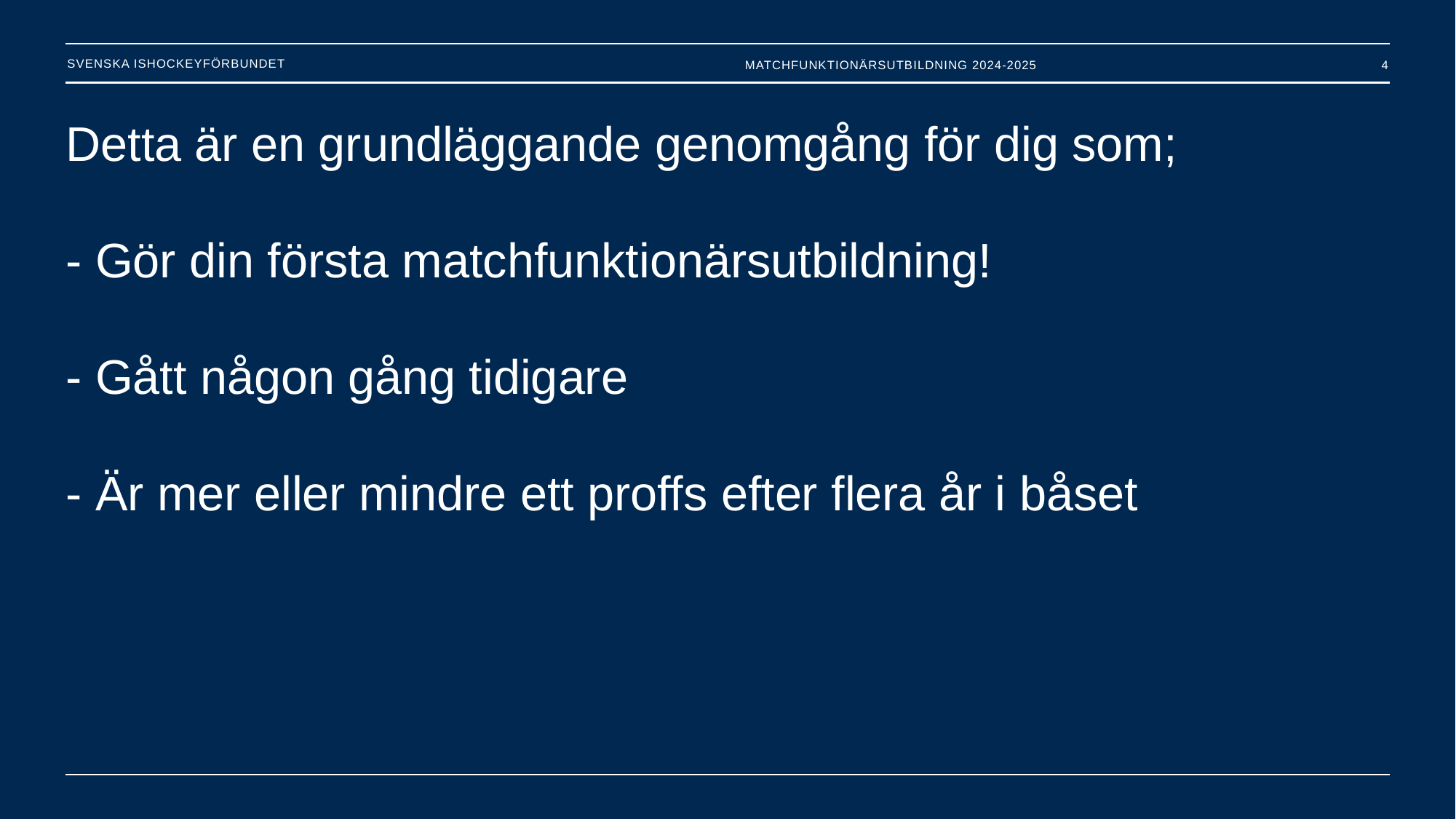

Matchfunktionärsutbildning 2024-2025
4
# Detta är en grundläggande genomgång för dig som; - Gör din första matchfunktionärsutbildning!  - Gått någon gång tidigare - Är mer eller mindre ett proffs efter flera år i båset